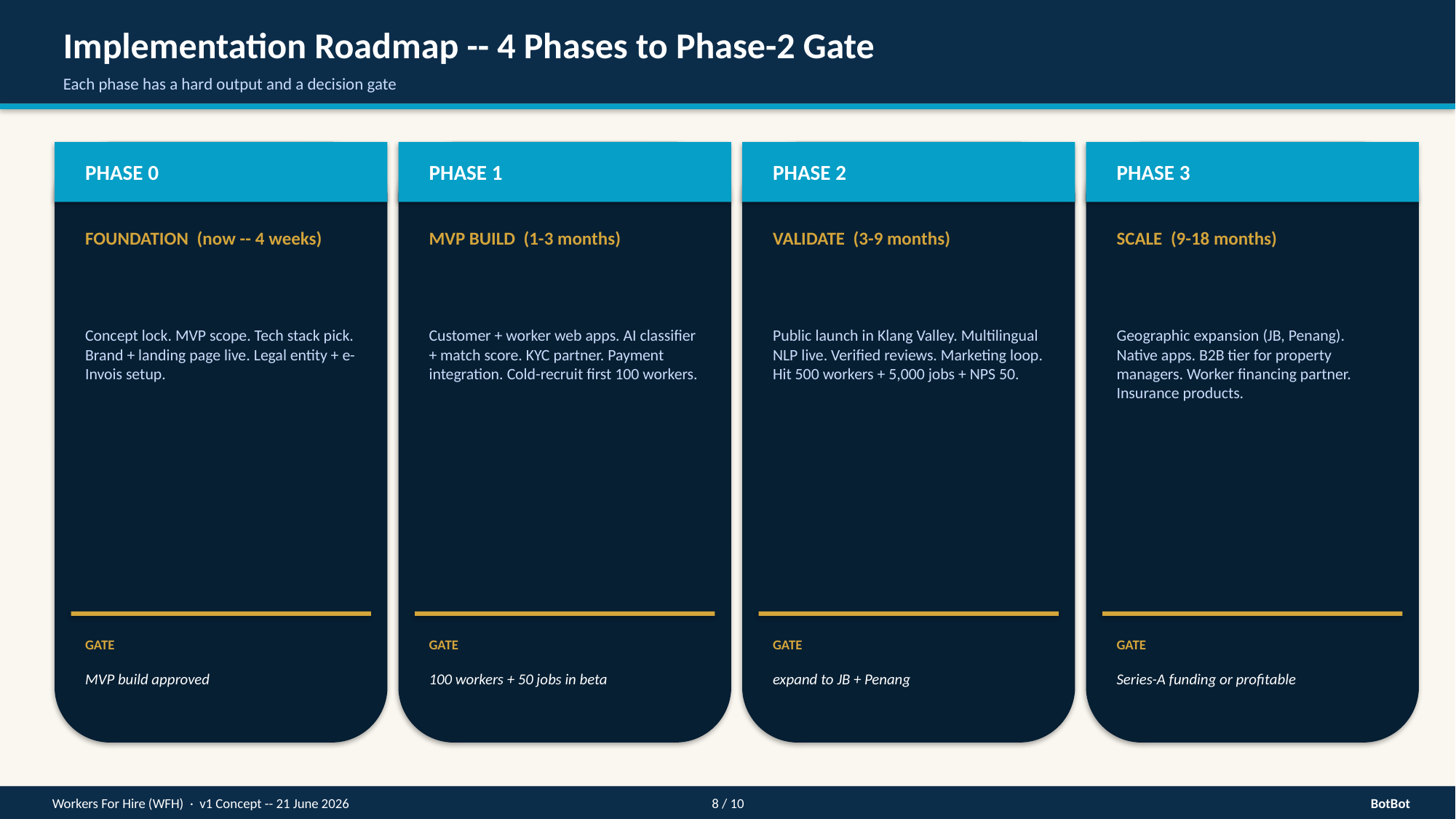

Implementation Roadmap -- 4 Phases to Phase-2 Gate
Each phase has a hard output and a decision gate

PHASE 0

PHASE 1

PHASE 2

PHASE 3
FOUNDATION  (now -- 4 weeks)
MVP BUILD  (1-3 months)
VALIDATE  (3-9 months)
SCALE  (9-18 months)
Concept lock. MVP scope. Tech stack pick. Brand + landing page live. Legal entity + e-Invois setup.
Customer + worker web apps. AI classifier + match score. KYC partner. Payment integration. Cold-recruit first 100 workers.
Public launch in Klang Valley. Multilingual NLP live. Verified reviews. Marketing loop. Hit 500 workers + 5,000 jobs + NPS 50.
Geographic expansion (JB, Penang). Native apps. B2B tier for property managers. Worker financing partner. Insurance products.

GATE
GATE
GATE
GATE
MVP build approved
100 workers + 50 jobs in beta
expand to JB + Penang
Series-A funding or profitable

Workers For Hire (WFH)  ·  v1 Concept -- 21 June 2026
8 / 10
BotBot